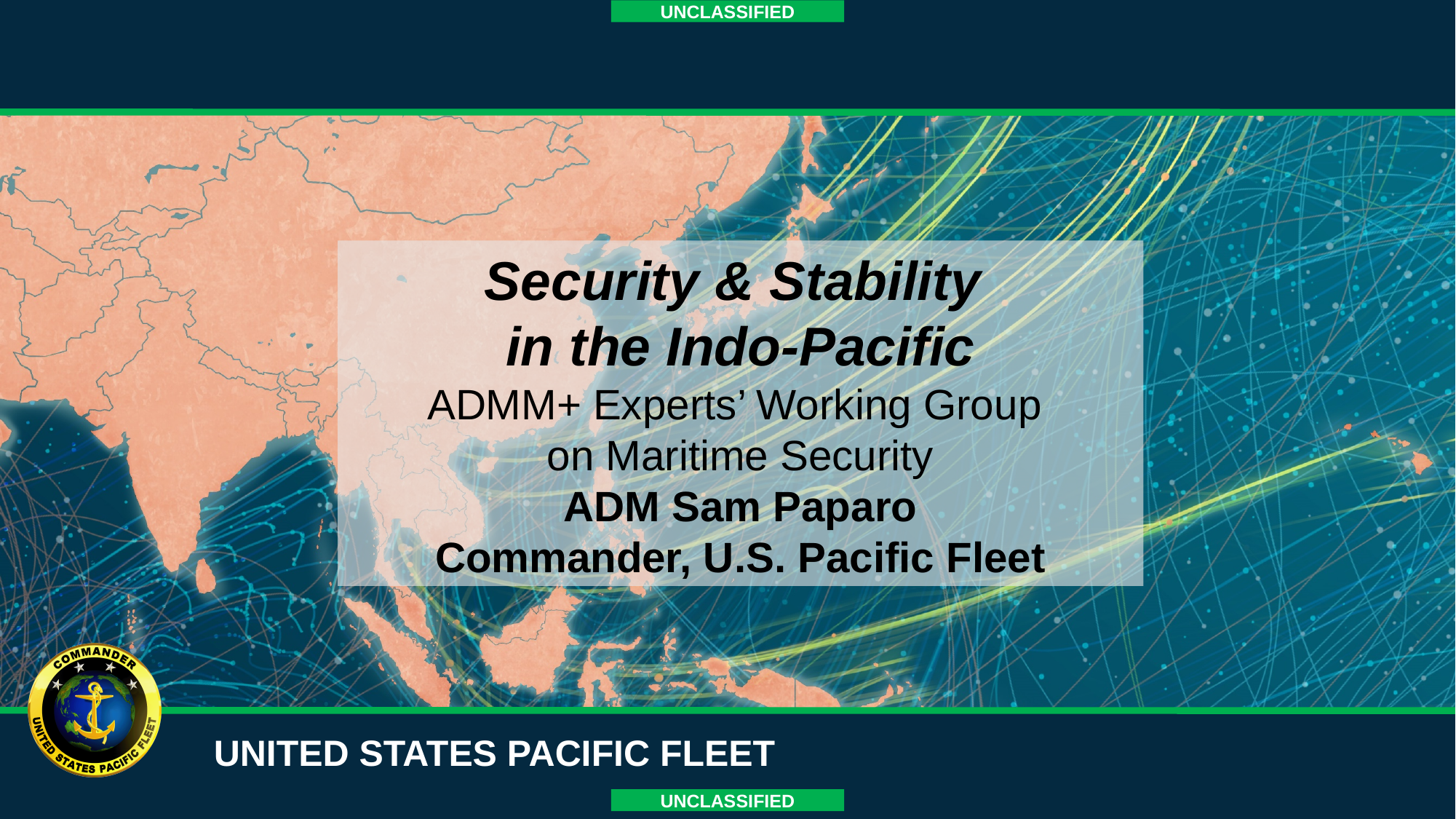

Security & Stability
in the Indo-Pacific
ADMM+ Experts’ Working Group
on Maritime Security
ADM Sam Paparo
Commander, U.S. Pacific Fleet